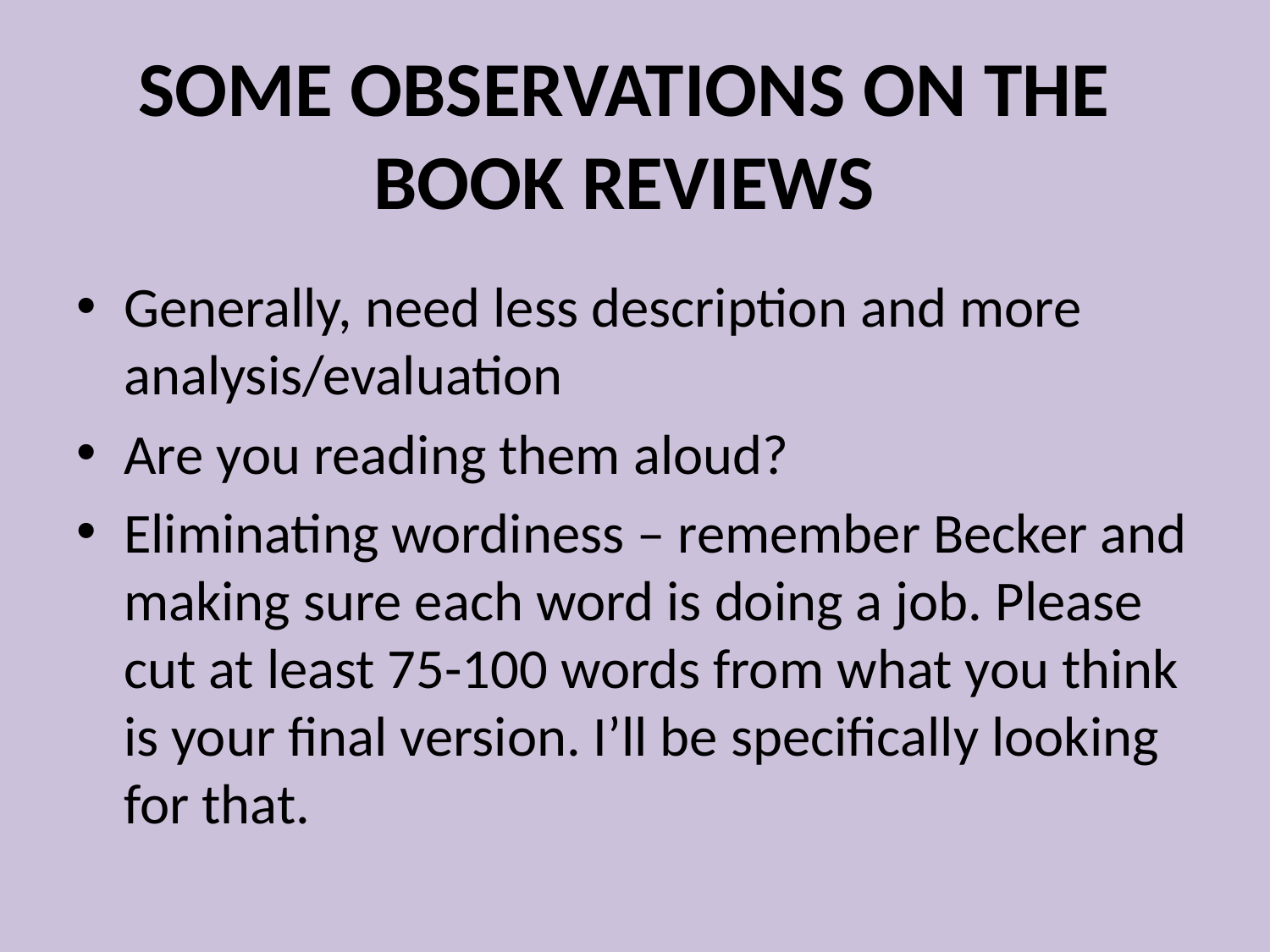

# SOME OBSERVATIONS ON THE BOOK REVIEWS
Generally, need less description and more analysis/evaluation
Are you reading them aloud?
Eliminating wordiness – remember Becker and making sure each word is doing a job. Please cut at least 75-100 words from what you think is your final version. I’ll be specifically looking for that.